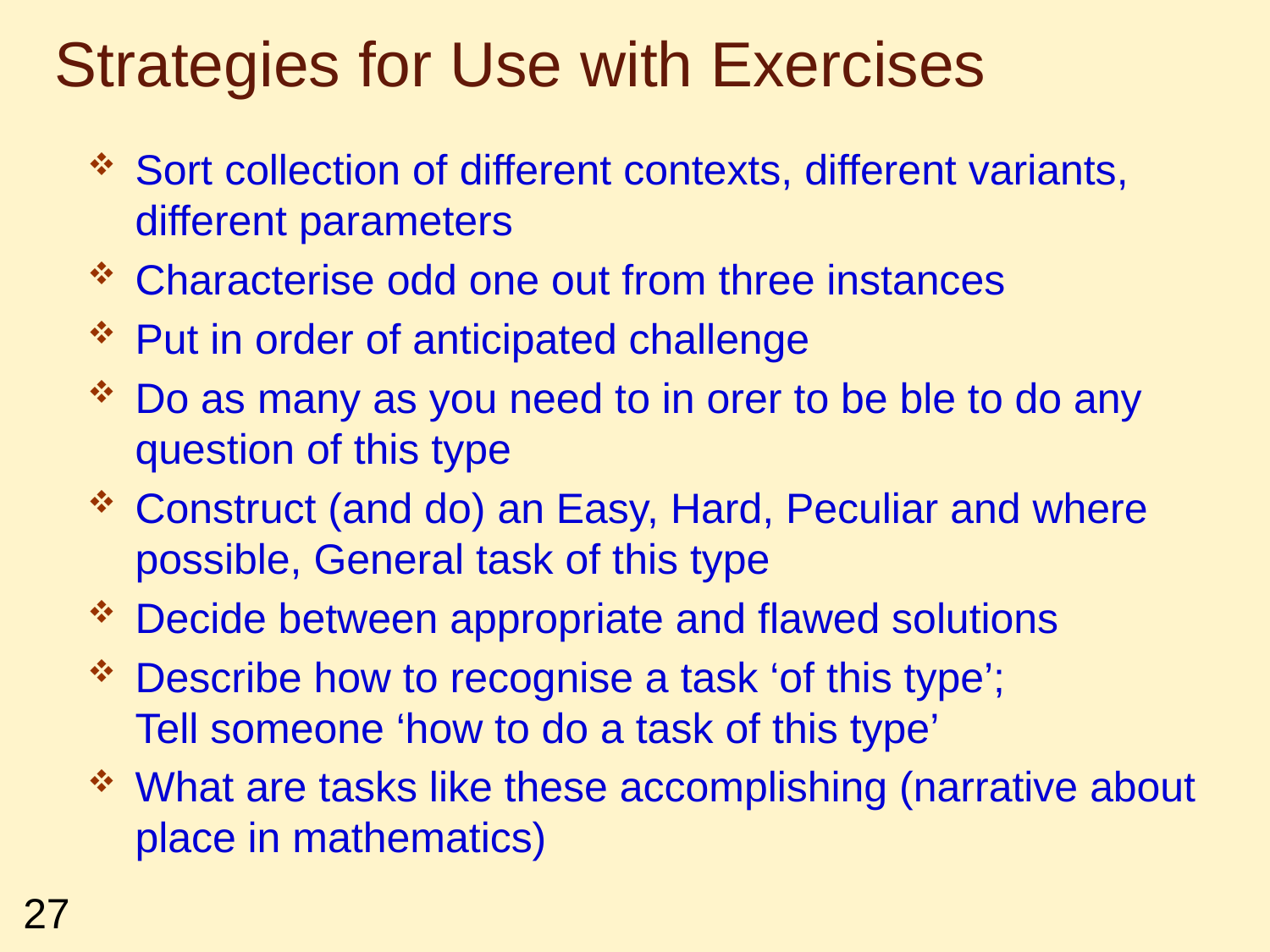

# Strategies for Use with Exercises
Sort collection of different contexts, different variants, different parameters
Characterise odd one out from three instances
Put in order of anticipated challenge
Do as many as you need to in orer to be ble to do any question of this type
Construct (and do) an Easy, Hard, Peculiar and where possible, General task of this type
Decide between appropriate and flawed solutions
Describe how to recognise a task ‘of this type’;
Tell someone ‘how to do a task of this type’
What are tasks like these accomplishing (narrative about place in mathematics)